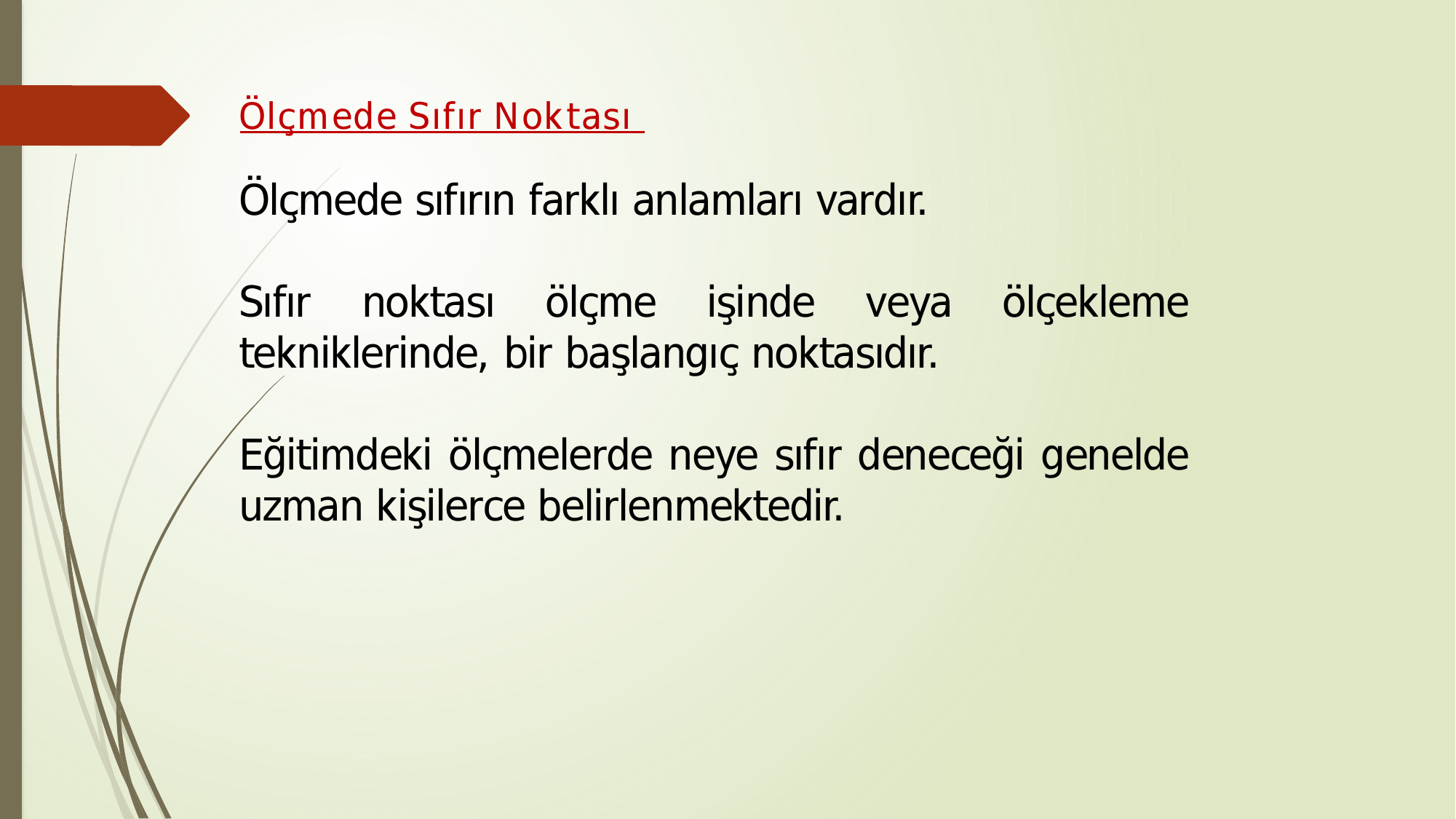

Ölçmede Sıfır Noktası

Ölçmede sıfırın farklı anlamları vardır.

Sıfır noktası ölçme işinde veya ölçekleme tekniklerinde, bir başlangıç noktasıdır.

Eğitimdeki ölçmelerde neye sıfır deneceği genelde uzman kişilerce belirlenmektedir.